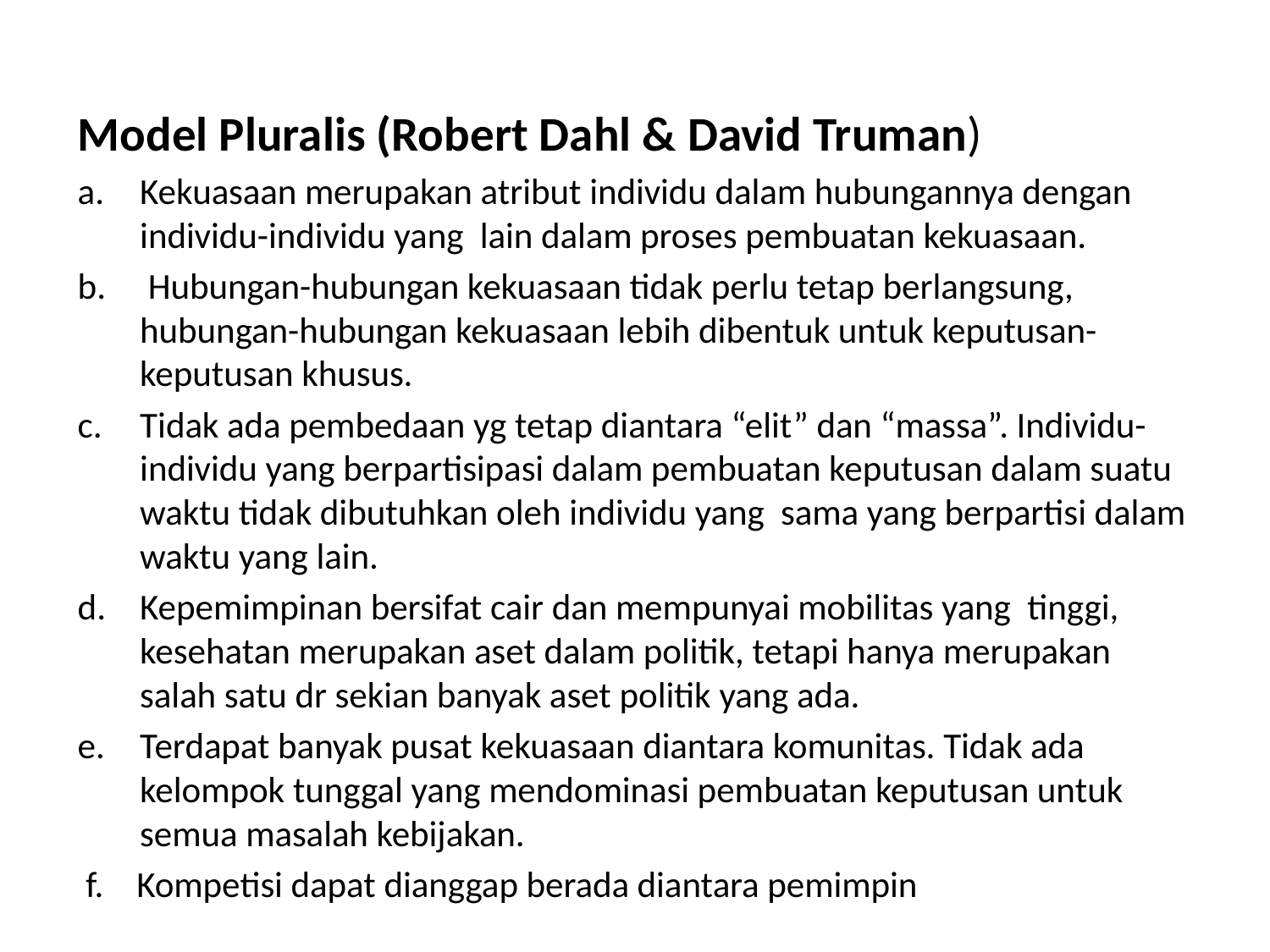

#
Model Pluralis (Robert Dahl & David Truman)
Kekuasaan merupakan atribut individu dalam hubungannya dengan individu-individu yang  lain dalam proses pembuatan kekuasaan.
 Hubungan-hubungan kekuasaan tidak perlu tetap berlangsung, hubungan-hubungan kekuasaan lebih dibentuk untuk keputusan-keputusan khusus.
Tidak ada pembedaan yg tetap diantara “elit” dan “massa”. Individu-individu yang berpartisipasi dalam pembuatan keputusan dalam suatu waktu tidak dibutuhkan oleh individu yang  sama yang berpartisi dalam waktu yang lain.
Kepemimpinan bersifat cair dan mempunyai mobilitas yang  tinggi, kesehatan merupakan aset dalam politik, tetapi hanya merupakan salah satu dr sekian banyak aset politik yang ada.
Terdapat banyak pusat kekuasaan diantara komunitas. Tidak ada kelompok tunggal yang mendominasi pembuatan keputusan untuk semua masalah kebijakan.
 f.    Kompetisi dapat dianggap berada diantara pemimpin